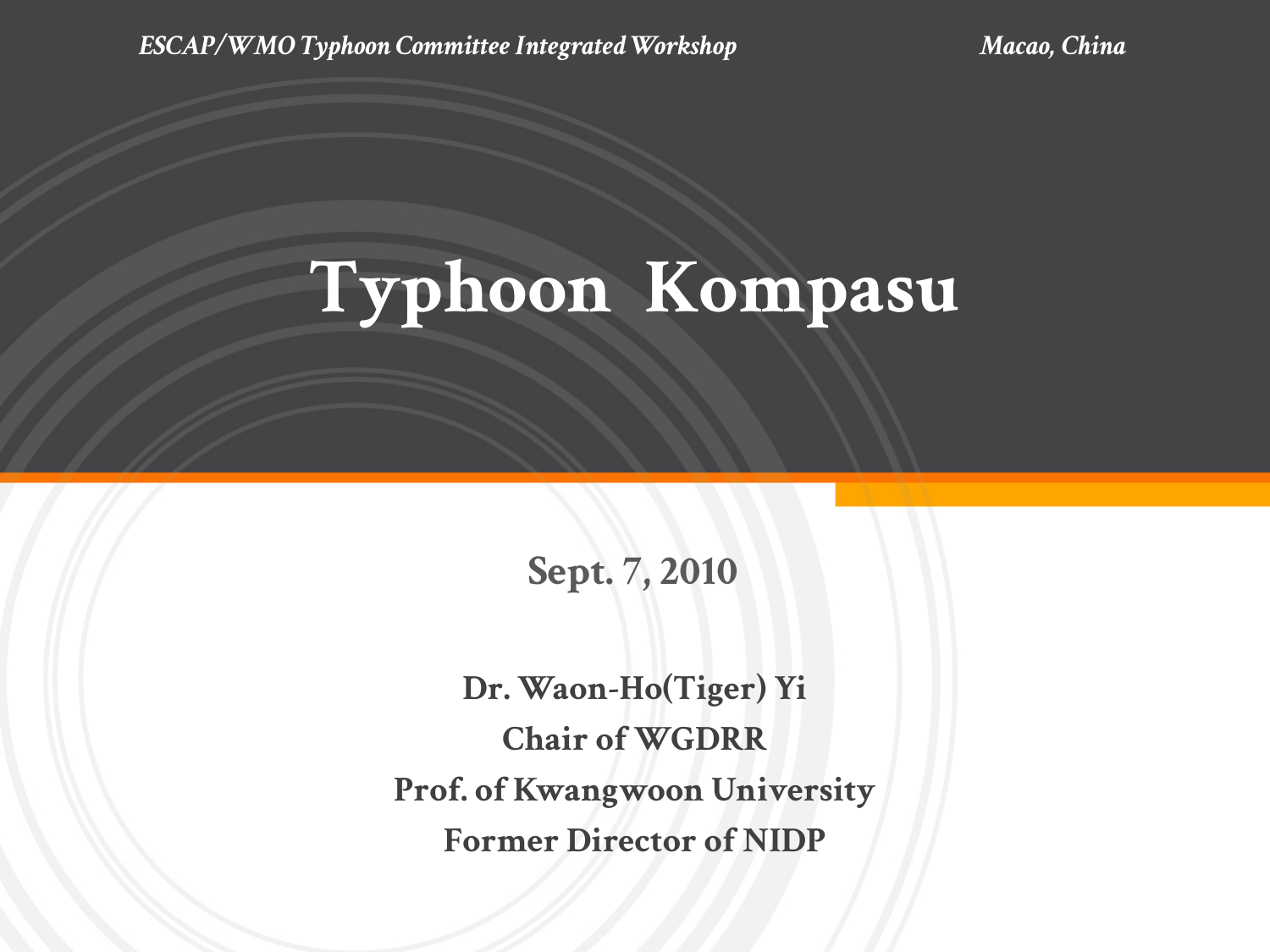

ESCAP/WMO Typhoon Committee Integrated Workshop                                              Macao, China

# Typhoon  Kompasu
Sept. 7, 2010
Dr. Waon-Ho(Tiger) Yi
Chair of WGDRR
Prof. of Kwangwoon University
Former Director of NIDP